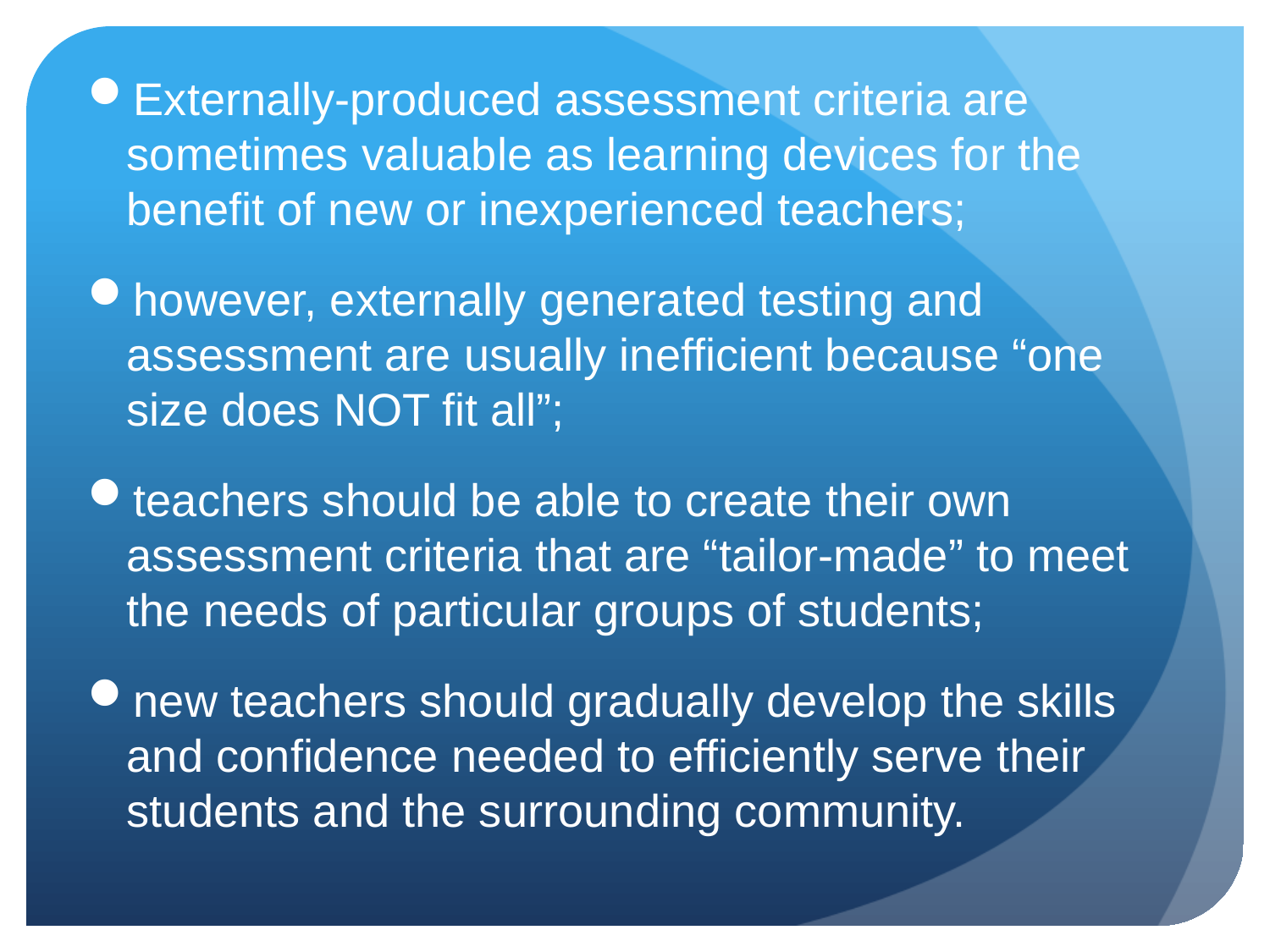

Externally-produced assessment criteria are sometimes valuable as learning devices for the benefit of new or inexperienced teachers;
however, externally generated testing and assessment are usually inefficient because “one size does NOT fit all”;
teachers should be able to create their own assessment criteria that are “tailor-made” to meet the needs of particular groups of students;
new teachers should gradually develop the skills and confidence needed to efficiently serve their students and the surrounding community.